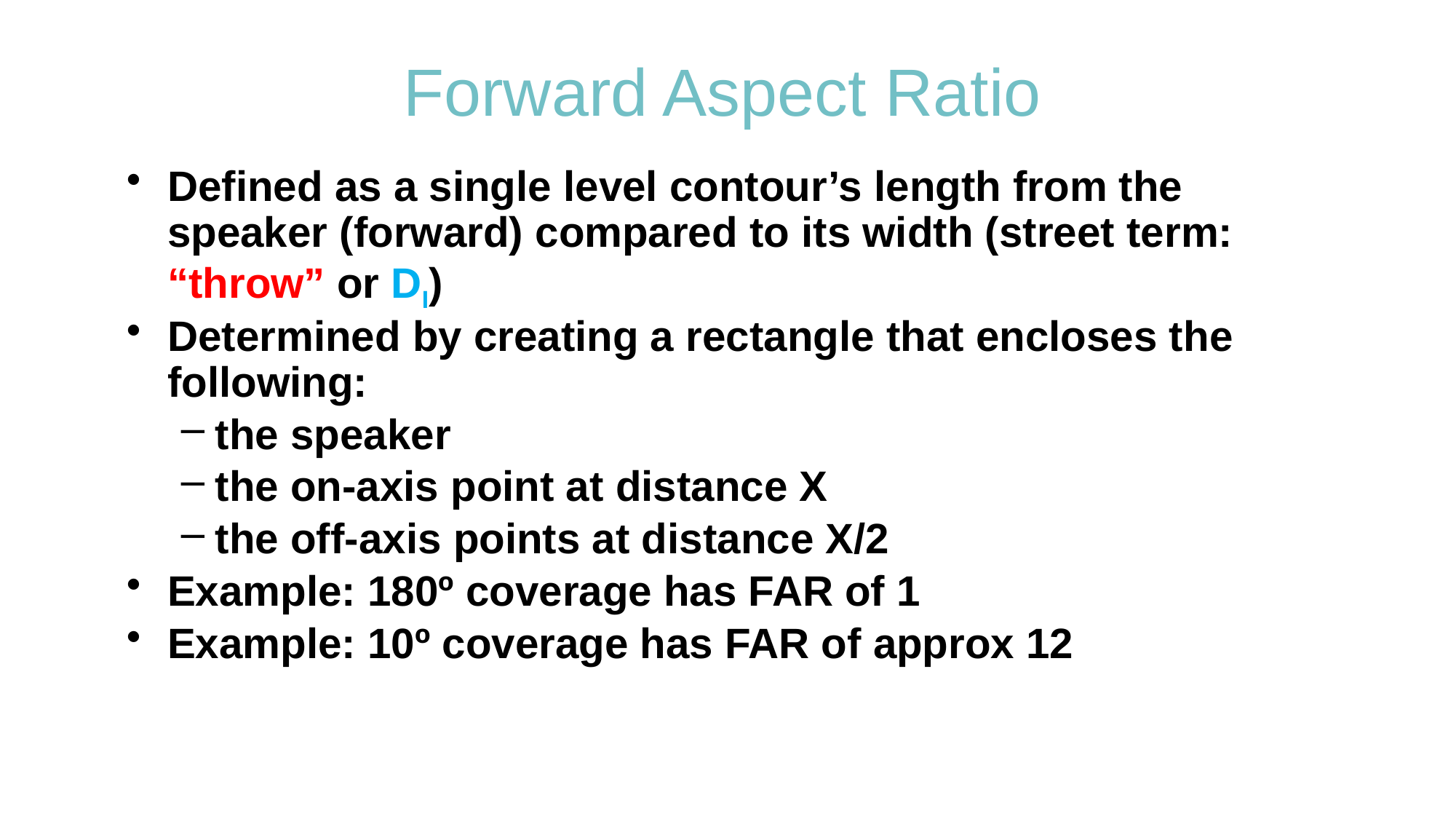

# Forward Aspect Ratio
Defined as a single level contour’s length from the speaker (forward) compared to its width (street term: “throw” or DI)
Determined by creating a rectangle that encloses the following:
the speaker
the on-axis point at distance X
the off-axis points at distance X/2
Example: 180º coverage has FAR of 1
Example: 10º coverage has FAR of approx 12